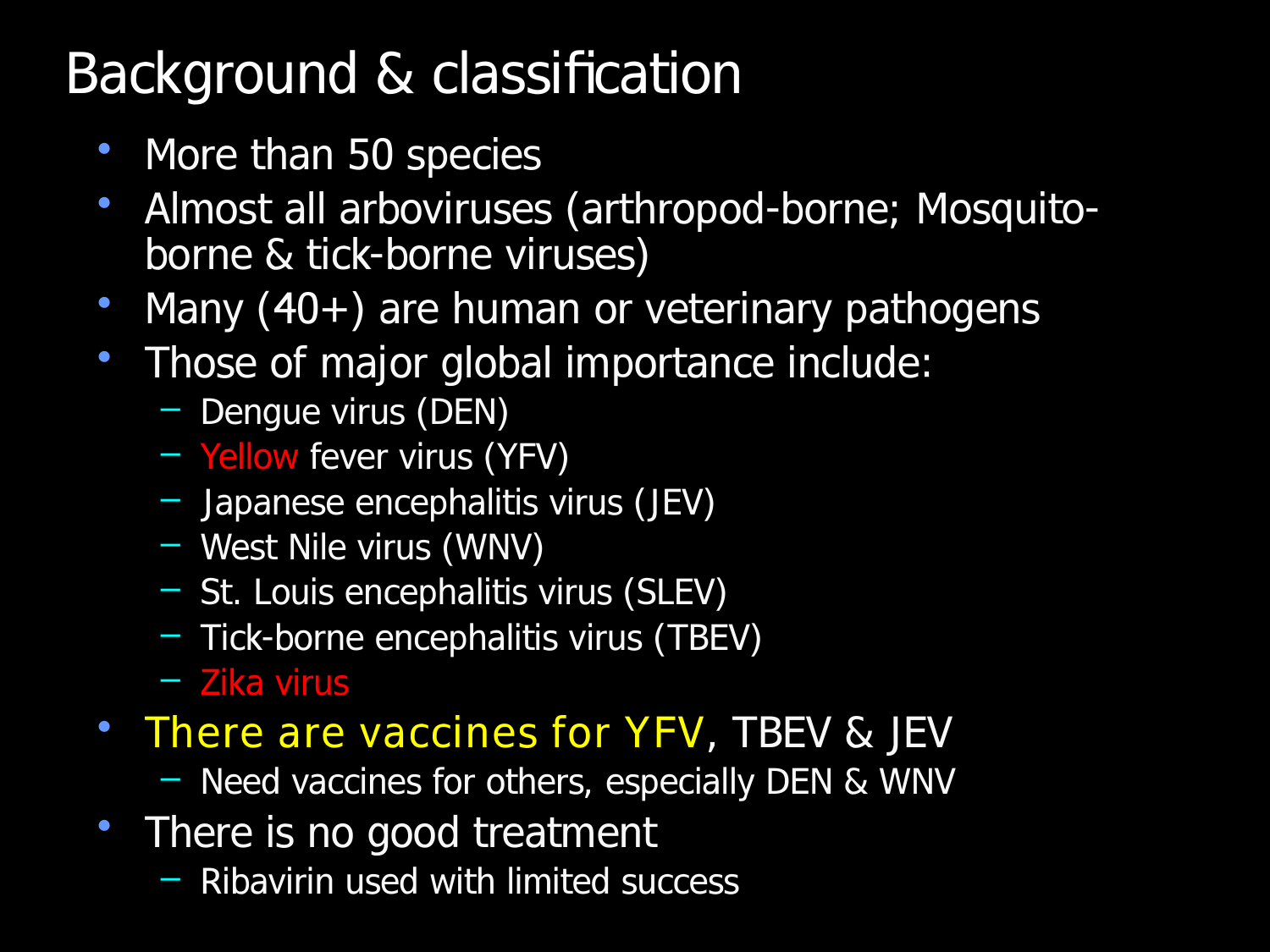

# Background & classification
More than 50 species
Almost all arboviruses (arthropod-borne; Mosquito-borne & tick-borne viruses)
Many (40+) are human or veterinary pathogens
Those of major global importance include:
Dengue virus (DEN)
Yellow fever virus (YFV)
Japanese encephalitis virus (JEV)
West Nile virus (WNV)
St. Louis encephalitis virus (SLEV)
Tick-borne encephalitis virus (TBEV)
Zika virus
There are vaccines for YFV, TBEV & JEV
Need vaccines for others, especially DEN & WNV
There is no good treatment
Ribavirin used with limited success